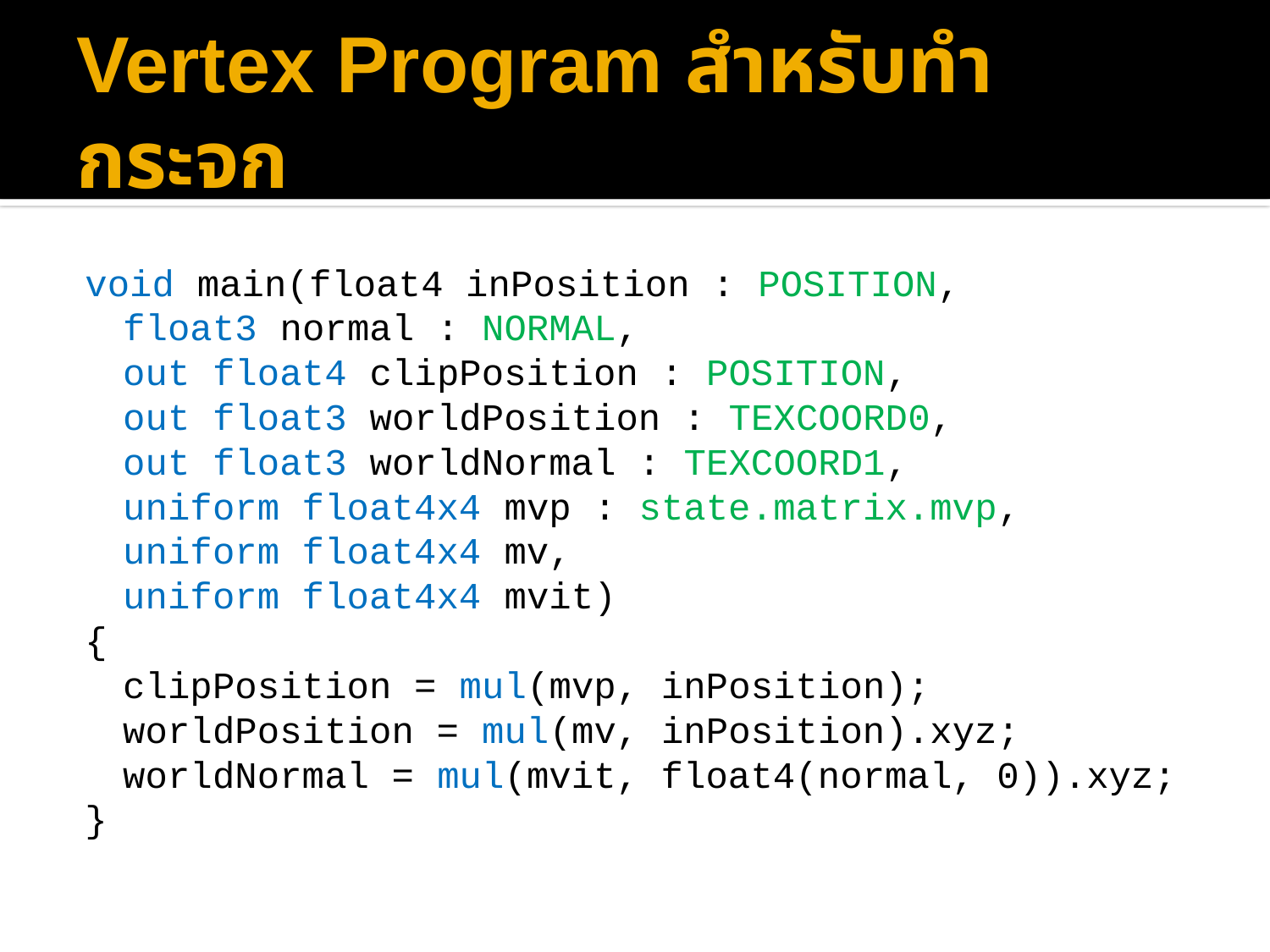

# Vertex Program สำหรับทำกระจก
void main(float4 inPosition : POSITION,
	float3 normal : NORMAL,
	out float4 clipPosition : POSITION,
	out float3 worldPosition : TEXCOORD0,
	out float3 worldNormal : TEXCOORD1,
	uniform float4x4 mvp : state.matrix.mvp,
	uniform float4x4 mv,
	uniform float4x4 mvit)
{
	clipPosition = mul(mvp, inPosition);
	worldPosition = mul(mv, inPosition).xyz;
	worldNormal = mul(mvit, float4(normal, 0)).xyz;
}